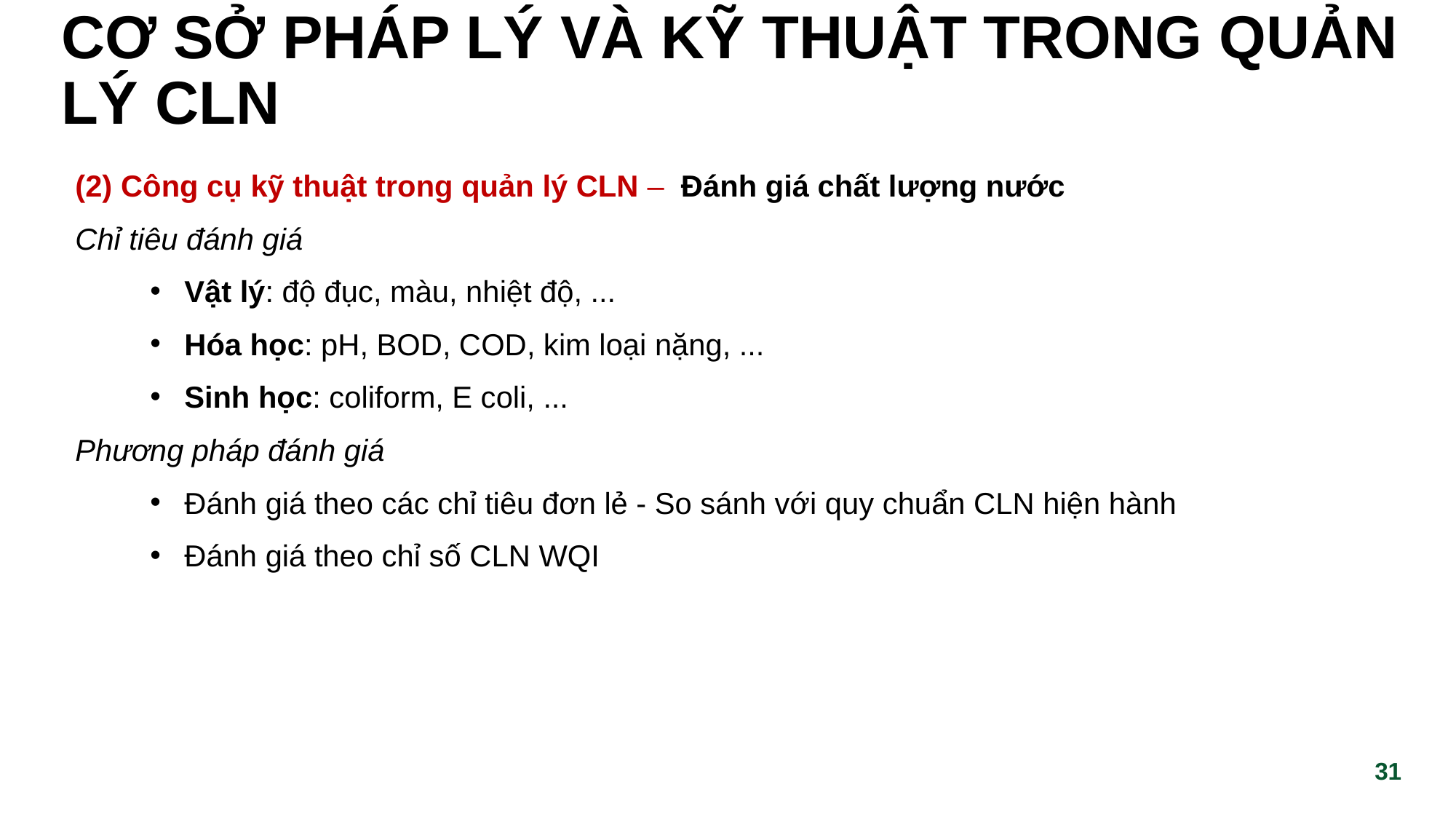

# cơ sở pháp lý và kỹ thuật trong quản lý cln
(2) Công cụ kỹ thuật trong quản lý CLN –  Đánh giá chất lượng nước
Chỉ tiêu đánh giá
Vật lý: độ đục, màu, nhiệt độ, ...
Hóa học: pH, BOD, COD, kim loại nặng, ...
Sinh học: coliform, E coli, ...
Phương pháp đánh giá
Đánh giá theo các chỉ tiêu đơn lẻ - So sánh với quy chuẩn CLN hiện hành
Đánh giá theo chỉ số CLN WQI

31
31